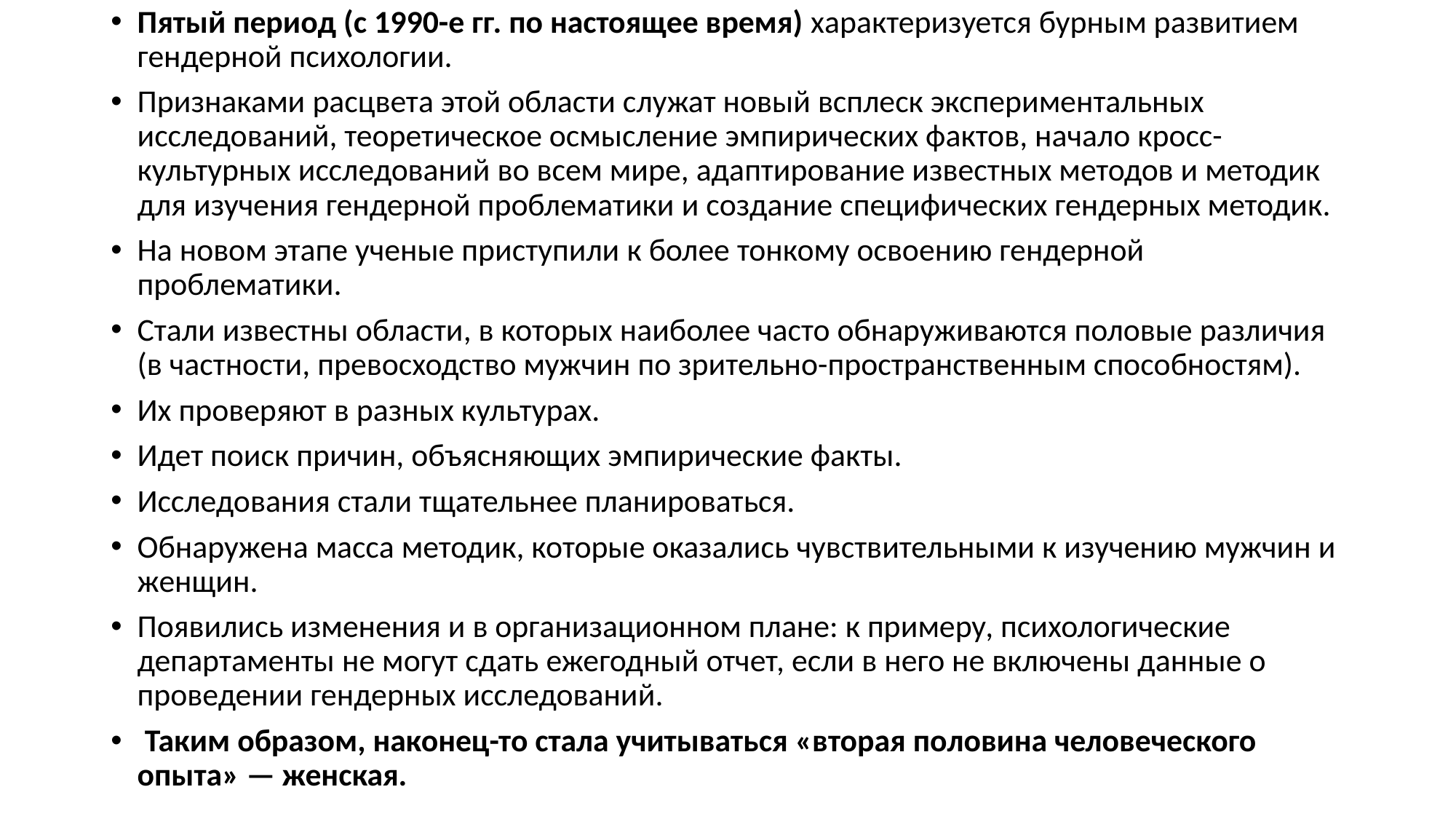

Пятый период (с 1990-е гг. по настоящее время) характеризуется бурным развитием гендерной психологии.
Признаками расцвета этой области служат новый всплеск экспериментальных исследований, теоретическое осмысление эмпирических фактов, начало кросс-культурных исследований во всем мире, адаптирование известных методов и методик для изучения гендерной проблематики и создание специфических гендерных методик.
На новом этапе ученые приступили к более тонкому освоению гендерной проблематики.
Стали известны области, в которых наиболее часто обнаруживаются половые различия (в частности, превосходство мужчин по зрительно-пространственным способностям).
Их проверяют в разных культурах.
Идет поиск причин, объясняющих эмпирические факты.
Исследования стали тщательнее планироваться.
Обнаружена масса методик, которые оказались чувствительными к изучению мужчин и женщин.
Появились изменения и в организационном плане: к примеру, психологические департаменты не могут сдать ежегодный отчет, если в него не включены данные о проведении гендерных исследований.
 Таким образом, наконец-то стала учитываться «вторая половина человеческого опыта» — женская.